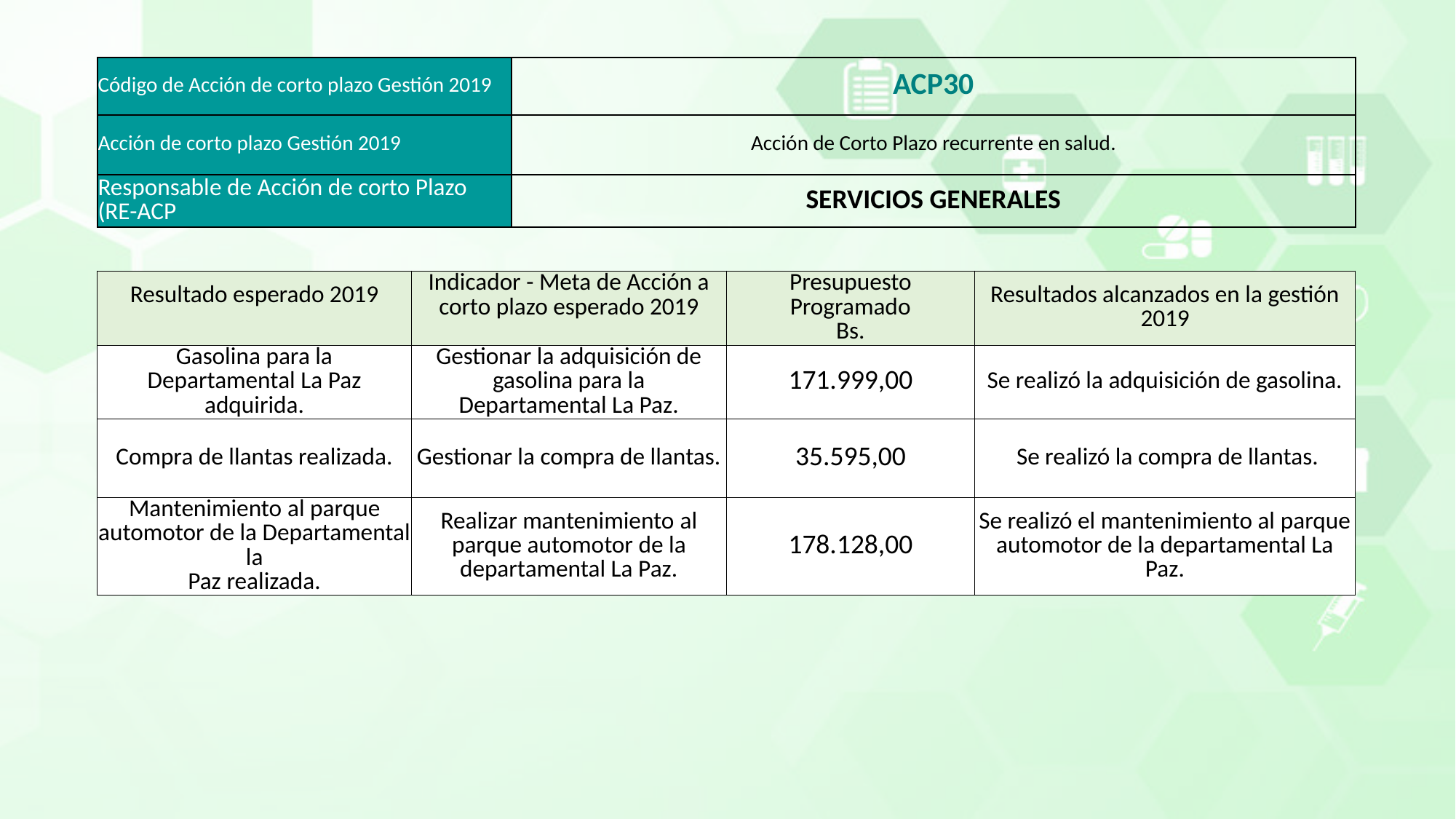

| Código de Acción de corto plazo Gestión 2019 | ACP30 |
| --- | --- |
| Acción de corto plazo Gestión 2019 | Acción de Corto Plazo recurrente en salud. |
| Responsable de Acción de corto Plazo (RE-ACP | SERVICIOS GENERALES |
| Resultado esperado 2019 | Indicador - Meta de Acción a corto plazo esperado 2019 | Presupuesto Programado Bs. | Resultados alcanzados en la gestión 2019 |
| --- | --- | --- | --- |
| Gasolina para la Departamental La Paz adquirida. | Gestionar la adquisición de gasolina para la Departamental La Paz. | 171.999,00 | Se realizó la adquisición de gasolina. |
| Compra de llantas realizada. | Gestionar la compra de llantas. | 35.595,00 | Se realizó la compra de llantas. |
| Mantenimiento al parque automotor de la Departamental la Paz realizada. | Realizar mantenimiento al parque automotor de la departamental La Paz. | 178.128,00 | Se realizó el mantenimiento al parque automotor de la departamental La Paz. |